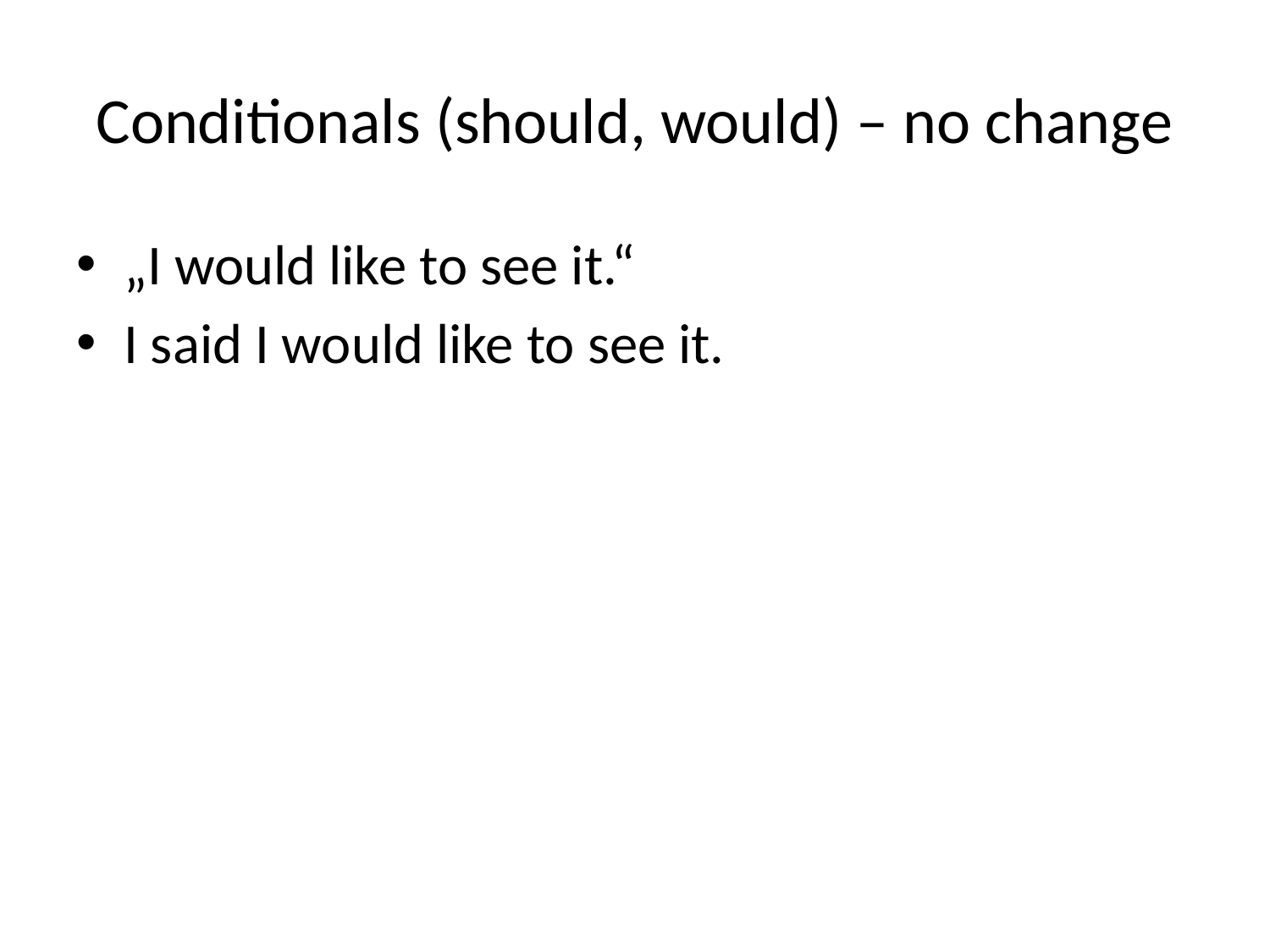

# Conditionals (should, would) – no change
„I would like to see it.“
I said I would like to see it.